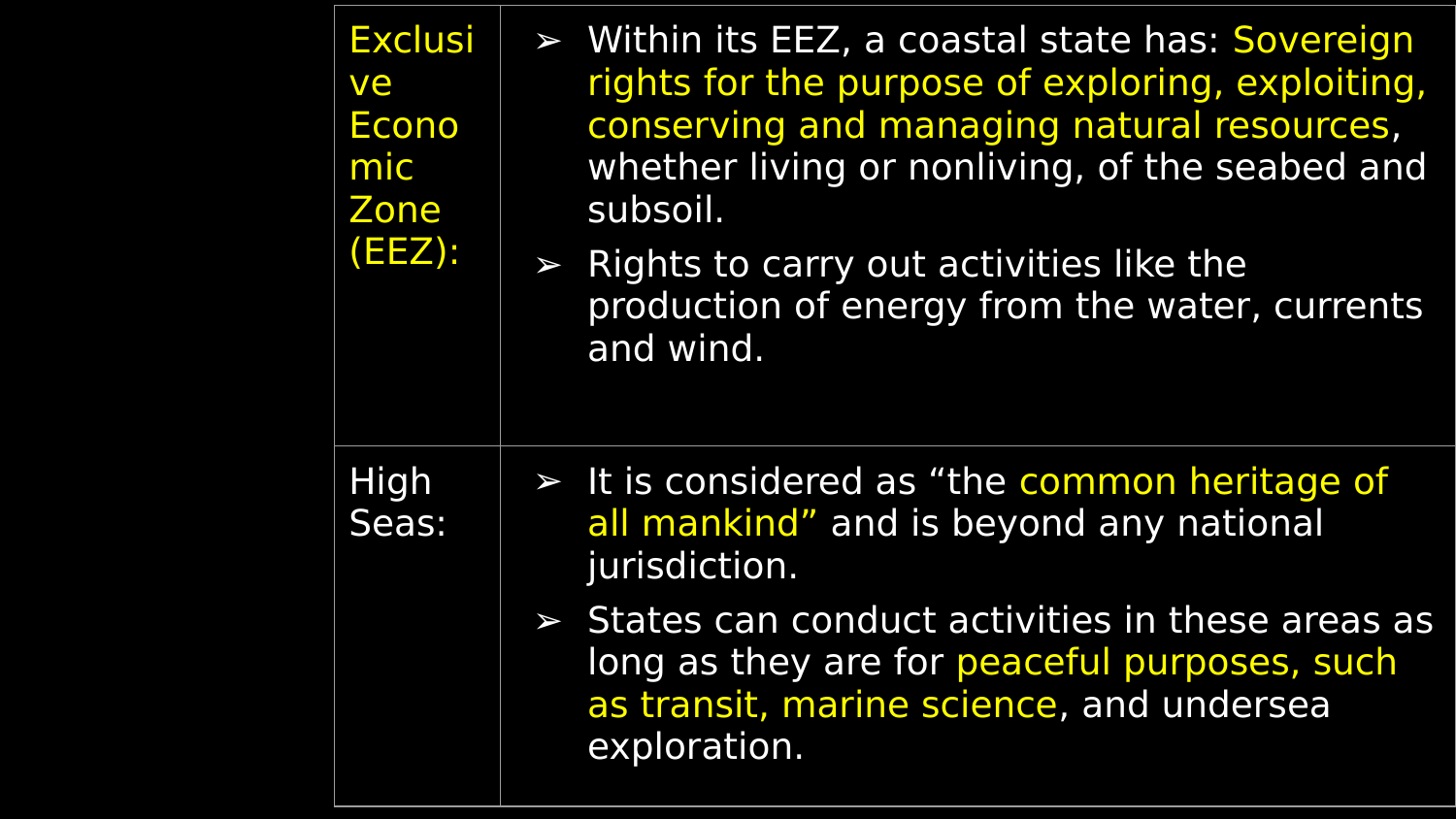

| Exclusive Economic Zone (EEZ): | Within its EEZ, a coastal state has: Sovereign rights for the purpose of exploring, exploiting, conserving and managing natural resources, whether living or nonliving, of the seabed and subsoil. Rights to carry out activities like the production of energy from the water, currents and wind. |
| --- | --- |
| High Seas: | It is considered as “the common heritage of all mankind” and is beyond any national jurisdiction. States can conduct activities in these areas as long as they are for peaceful purposes, such as transit, marine science, and undersea exploration. |